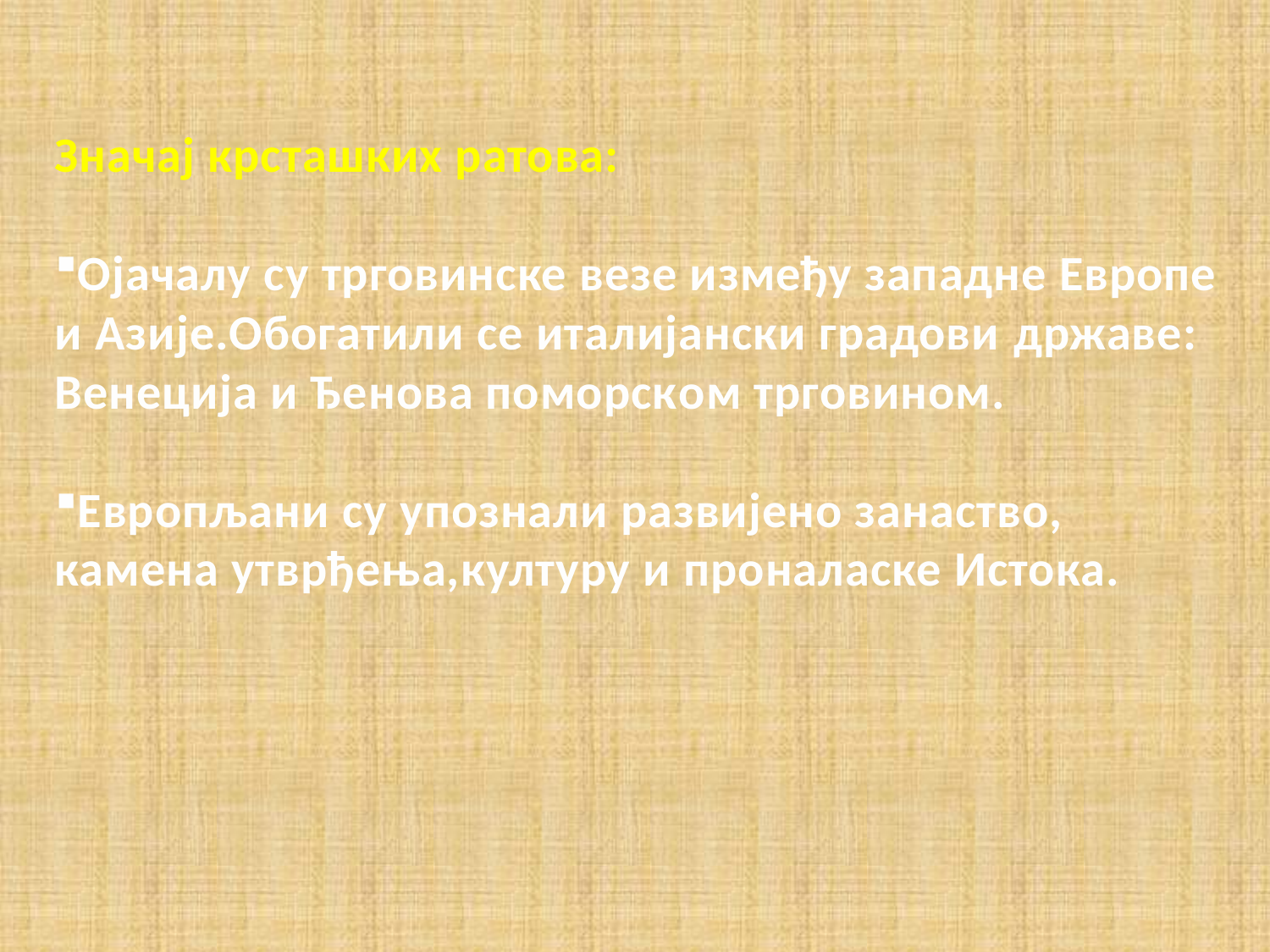

Значај крсташких ратова:

Ојачалу су трговинске везе између западне Европе и Азије.Обогатили се италијански градови државе: Венеција и Ђенова поморском трговином.

Европљани су упознали развијено занаство, камена утврђења,културу и проналаске Истока.